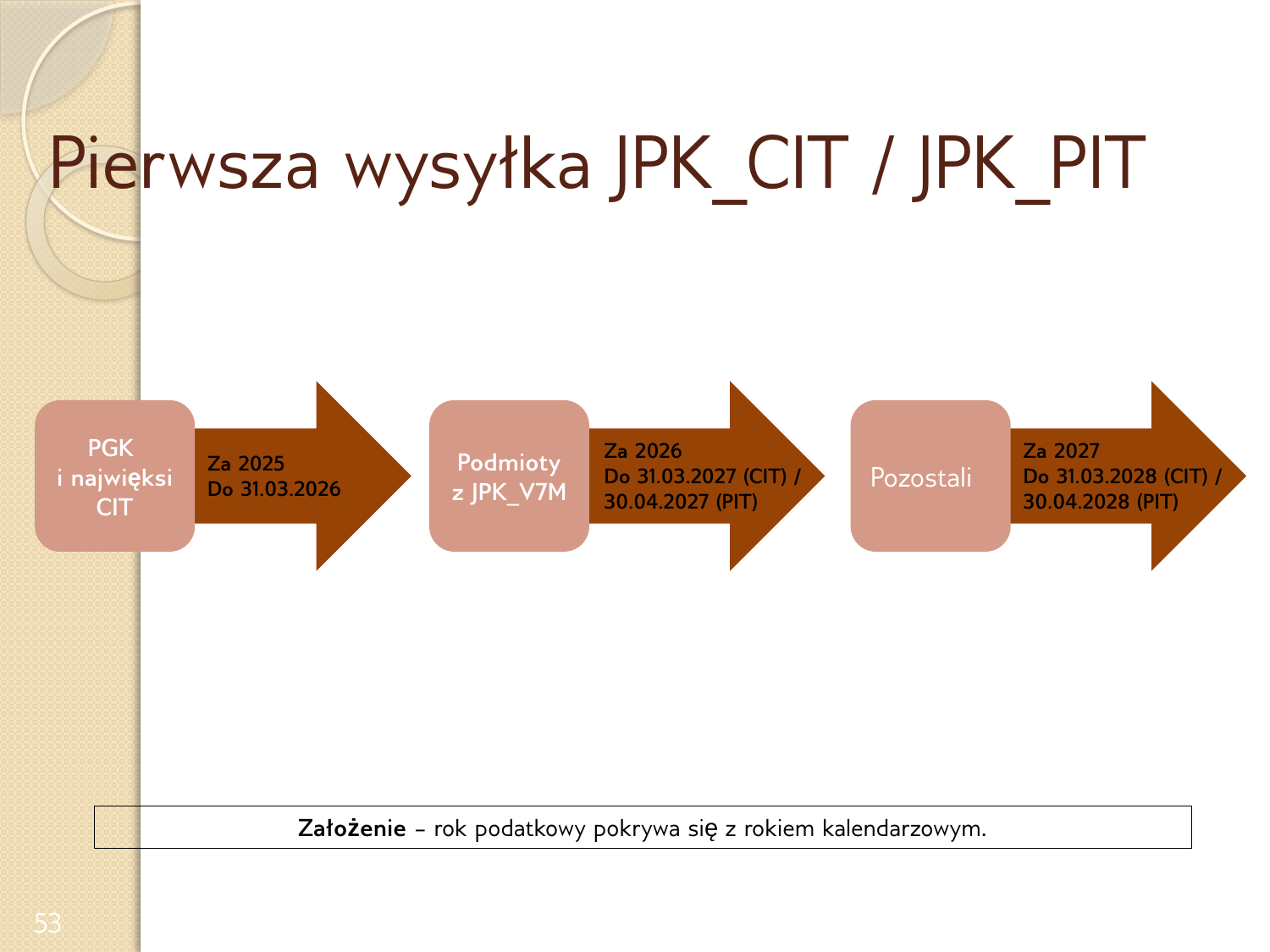

# Pierwsza wysyłka JPK_CIT / JPK_PIT

PGK
i najwięksi CIT
Podmioty z JPK_V7M
Pozostali
Za 2026
Do 31.03.2027 (CIT) / 30.04.2027 (PIT)
Za 2027
Do 31.03.2028 (CIT) / 30.04.2028 (PIT)
Za 2025
Do 31.03.2026
Założenie – rok podatkowy pokrywa się z rokiem kalendarzowym.
53